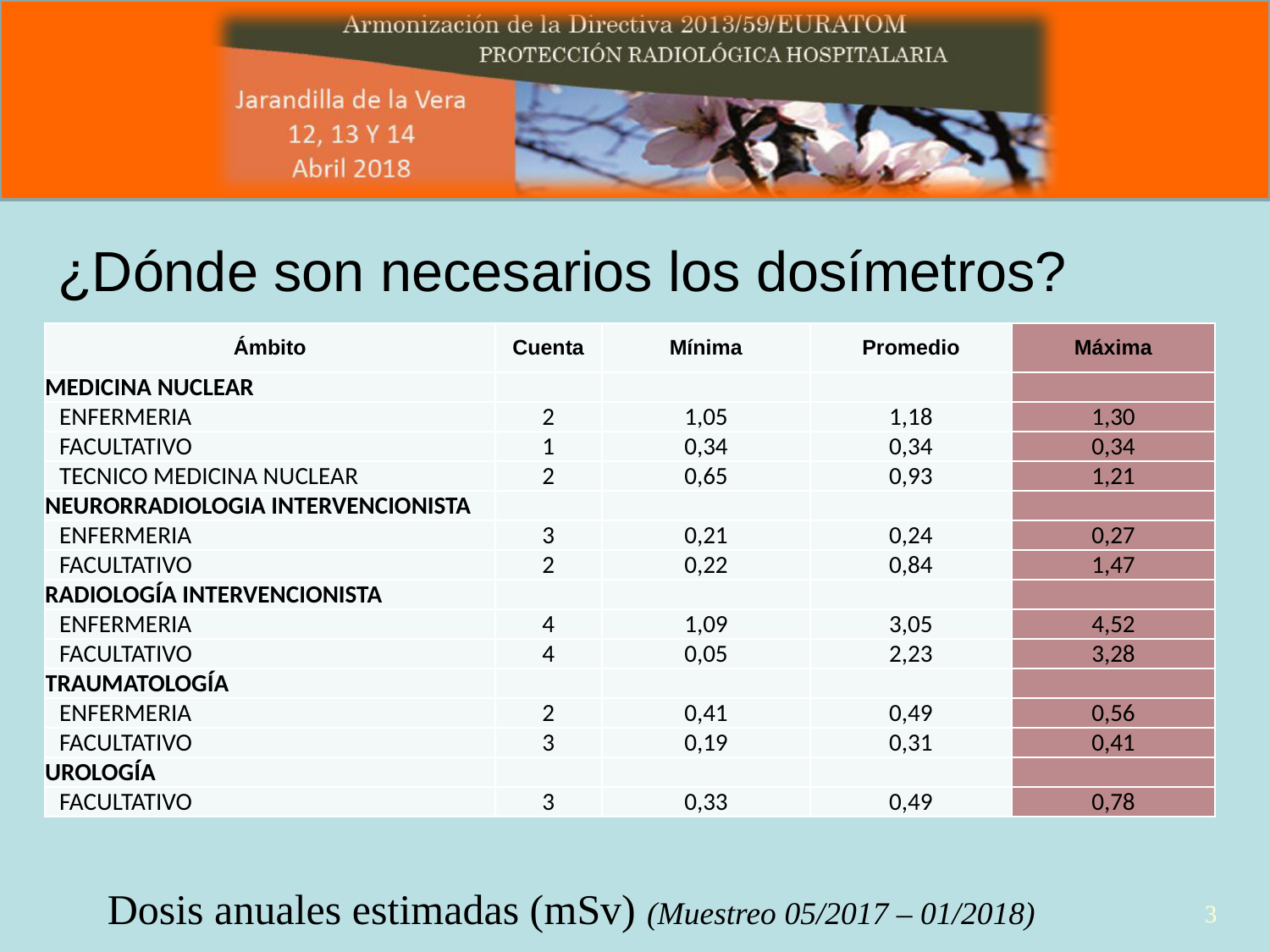

¿Dónde son necesarios los dosímetros?

| Ámbito | Cuenta | Mínima | Promedio | Máxima |
| --- | --- | --- | --- | --- |
| MEDICINA NUCLEAR |  |  |  |  |
| ENFERMERIA | 2 | 1,05 | 1,18 | 1,30 |
| FACULTATIVO | 1 | 0,34 | 0,34 | 0,34 |
| TECNICO MEDICINA NUCLEAR | 2 | 0,65 | 0,93 | 1,21 |
| NEURORRADIOLOGIA INTERVENCIONISTA |  |  |  |  |
| ENFERMERIA | 3 | 0,21 | 0,24 | 0,27 |
| FACULTATIVO | 2 | 0,22 | 0,84 | 1,47 |
| RADIOLOGÍA INTERVENCIONISTA |  |  |  |  |
| ENFERMERIA | 4 | 1,09 | 3,05 | 4,52 |
| FACULTATIVO | 4 | 0,05 | 2,23 | 3,28 |
| TRAUMATOLOGÍA |  |  |  |  |
| ENFERMERIA | 2 | 0,41 | 0,49 | 0,56 |
| FACULTATIVO | 3 | 0,19 | 0,31 | 0,41 |
| UROLOGÍA |  |  |  |  |
| FACULTATIVO | 3 | 0,33 | 0,49 | 0,78 |
Dosis anuales estimadas (mSv) (Muestreo 05/2017 – 01/2018)